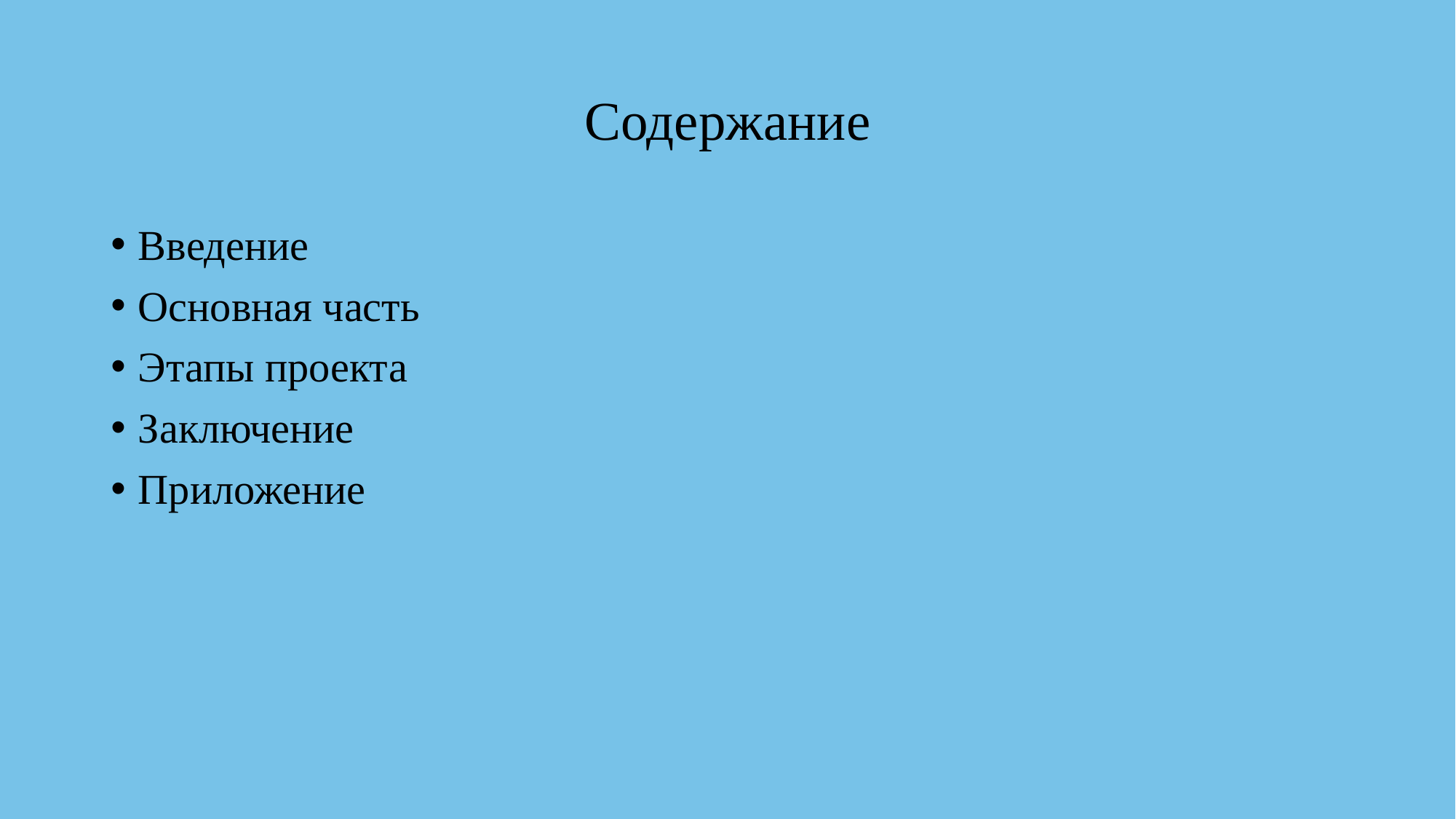

# Содержание
Введение
Основная часть
Этапы проекта
Заключение
Приложение